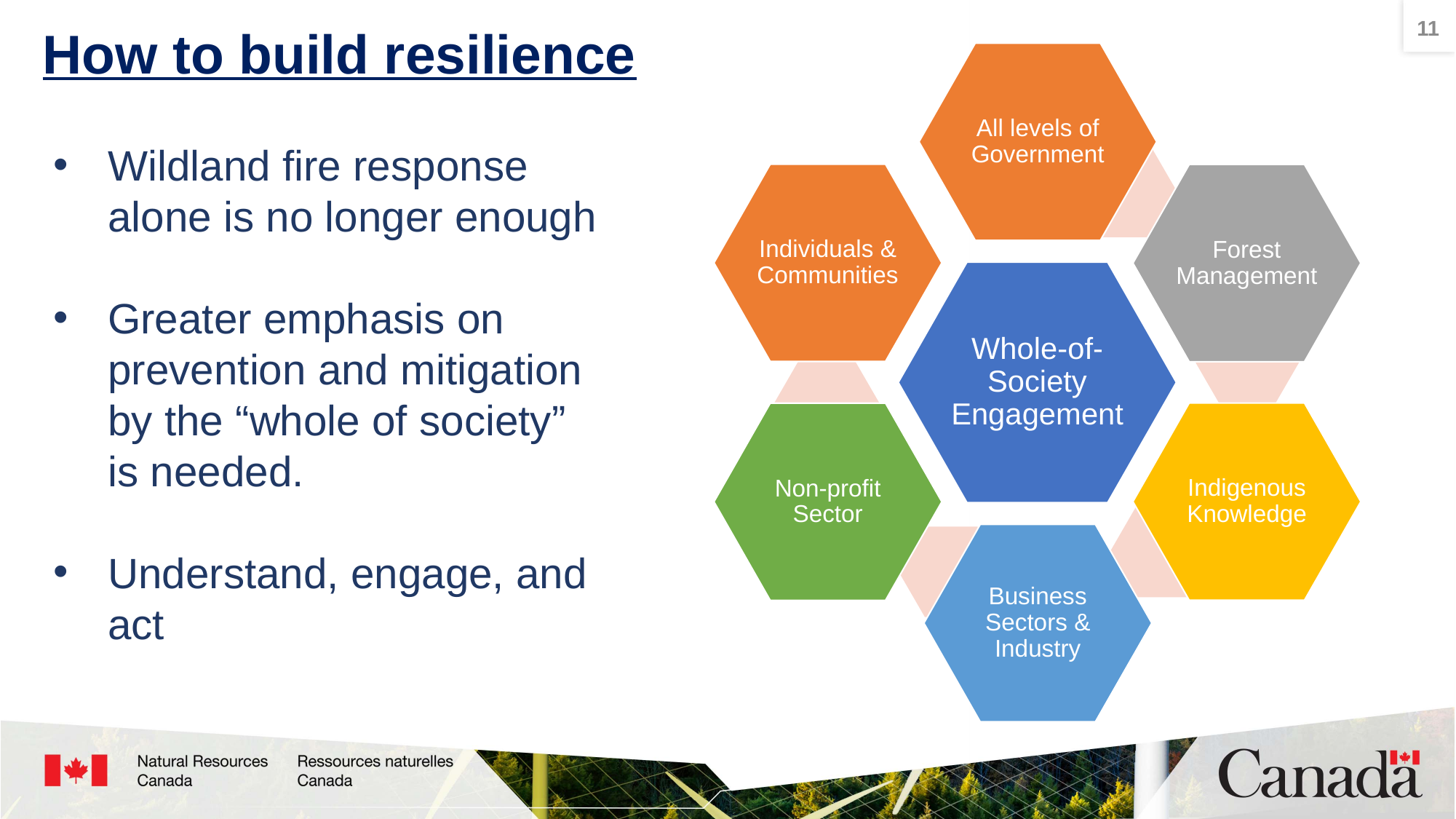

11
# How to build resilience
Whole-of-Society Engagement
All levels of Government
Forest Management
Indigenous Knowledge
Business Sectors & Industry
Non-profit Sector
Individuals & Communities
Wildland fire response alone is no longer enough

Greater emphasis on prevention and mitigation by the “whole of society” is needed.

Understand, engage, and act